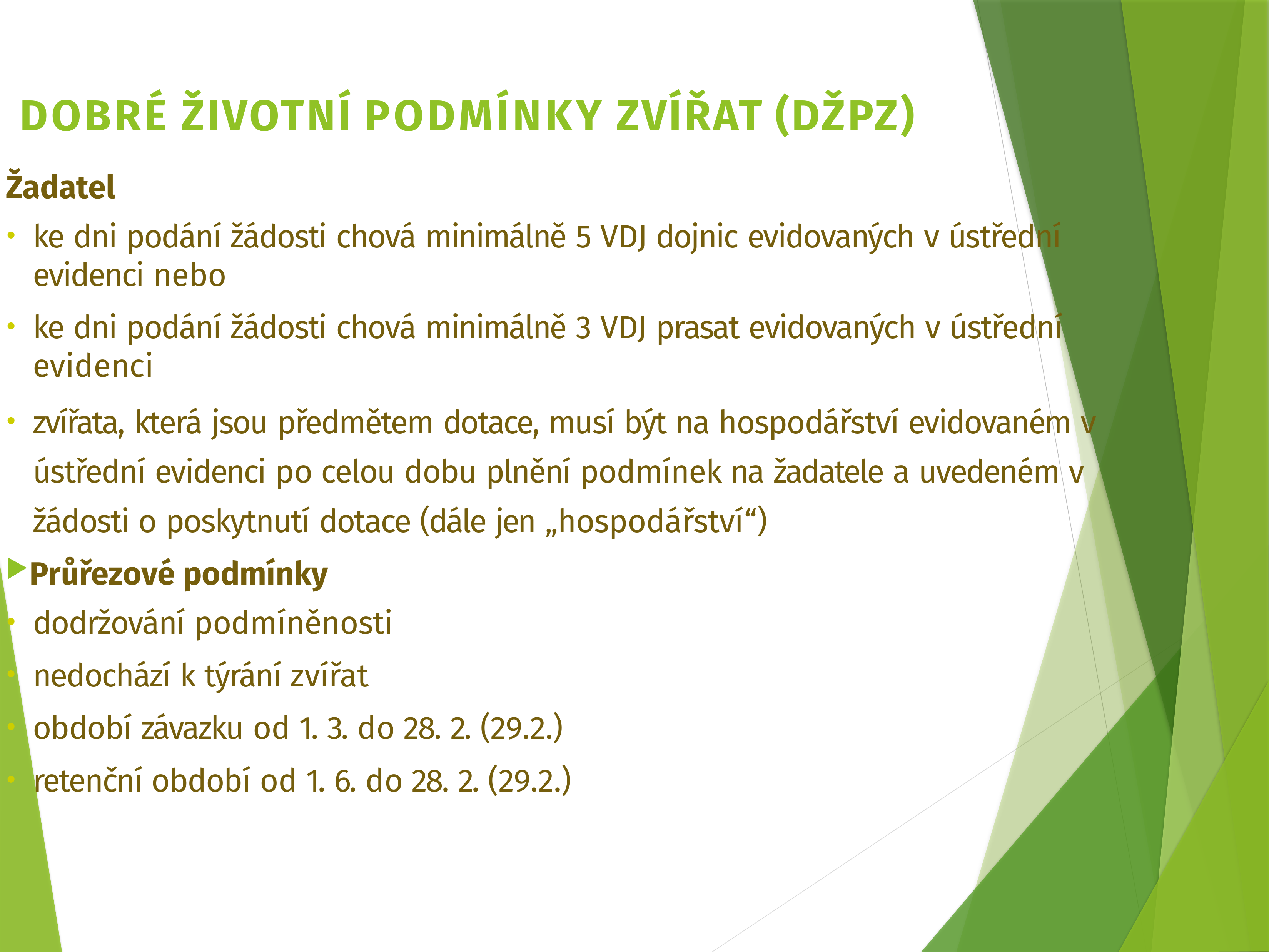

# DOBRÉ ŽIVOTNÍ PODMÍNKY ZVÍŘAT (DŽPZ)
Žadatel
ke dni podání žádosti chová minimálně 5 VDJ dojnic evidovaných v ústřední evidenci nebo
ke dni podání žádosti chová minimálně 3 VDJ prasat evidovaných v ústřední evidenci
zvířata, která jsou předmětem dotace, musí být na hospodářství evidovaném v ústřední evidenci po celou dobu plnění podmínek na žadatele a uvedeném v žádosti o poskytnutí dotace (dále jen „hospodářství“)
Průřezové podmínky
dodržování podmíněnosti
nedochází k týrání zvířat
období závazku od 1. 3. do 28. 2. (29.2.)
retenční období od 1. 6. do 28. 2. (29.2.)